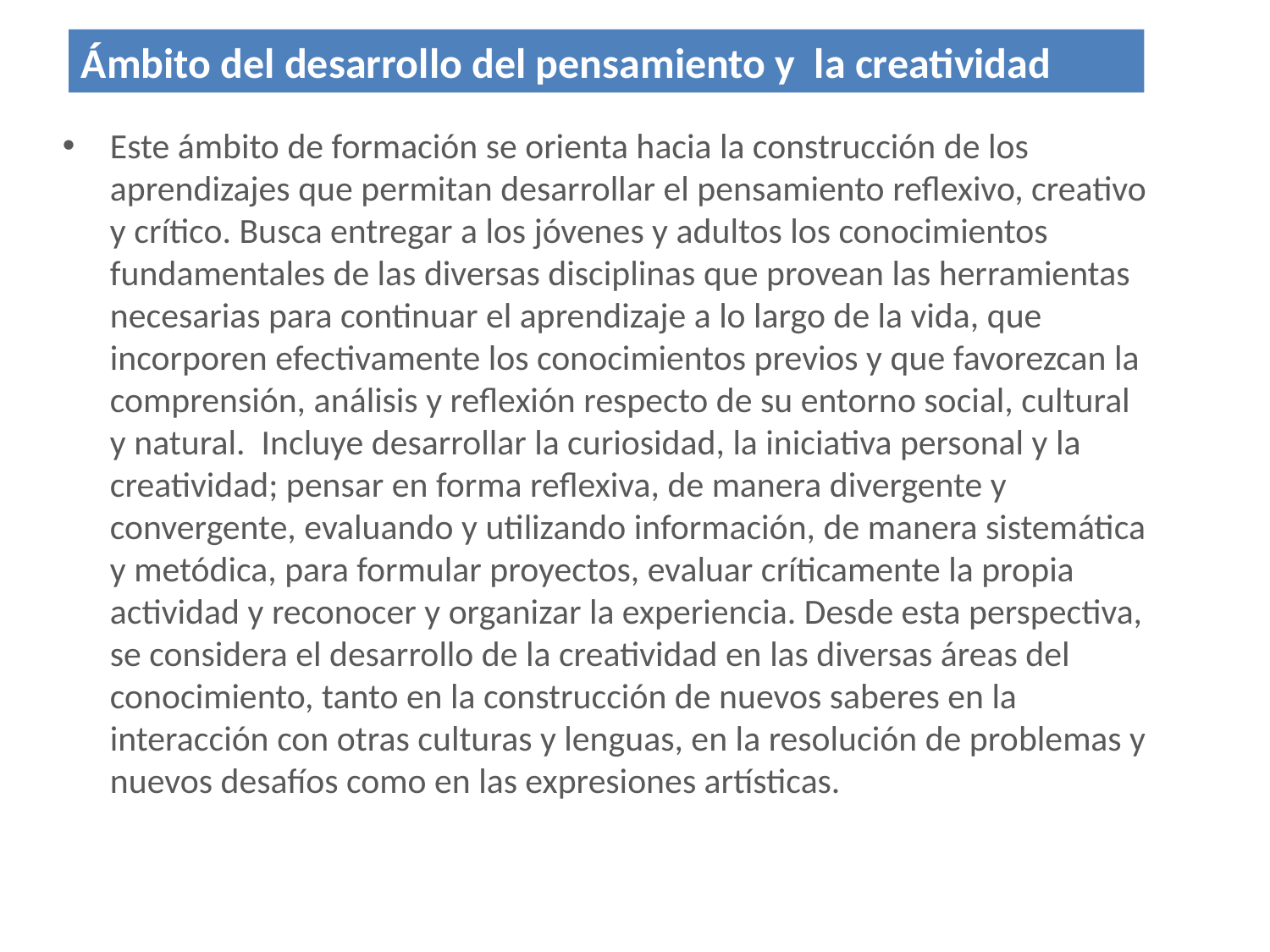

Ámbito del desarrollo del pensamiento y  la creatividad
Este ámbito de formación se orienta hacia la construcción de los aprendizajes que permitan desarrollar el pensamiento reflexivo, creativo y crítico. Busca entregar a los jóvenes y adultos los conocimientos fundamentales de las diversas disciplinas que provean las herramientas necesarias para continuar el aprendizaje a lo largo de la vida, que incorporen efectivamente los conocimientos previos y que favorezcan la comprensión, análisis y reflexión respecto de su entorno social, cultural y natural.  Incluye desarrollar la curiosidad, la iniciativa personal y la creatividad; pensar en forma reflexiva, de manera divergente y convergente, evaluando y utilizando información, de manera sistemática y metódica, para formular proyectos, evaluar críticamente la propia actividad y reconocer y organizar la experiencia. Desde esta perspectiva, se considera el desarrollo de la creatividad en las diversas áreas del conocimiento, tanto en la construcción de nuevos saberes en la interacción con otras culturas y lenguas, en la resolución de problemas y nuevos desafíos como en las expresiones artísticas.